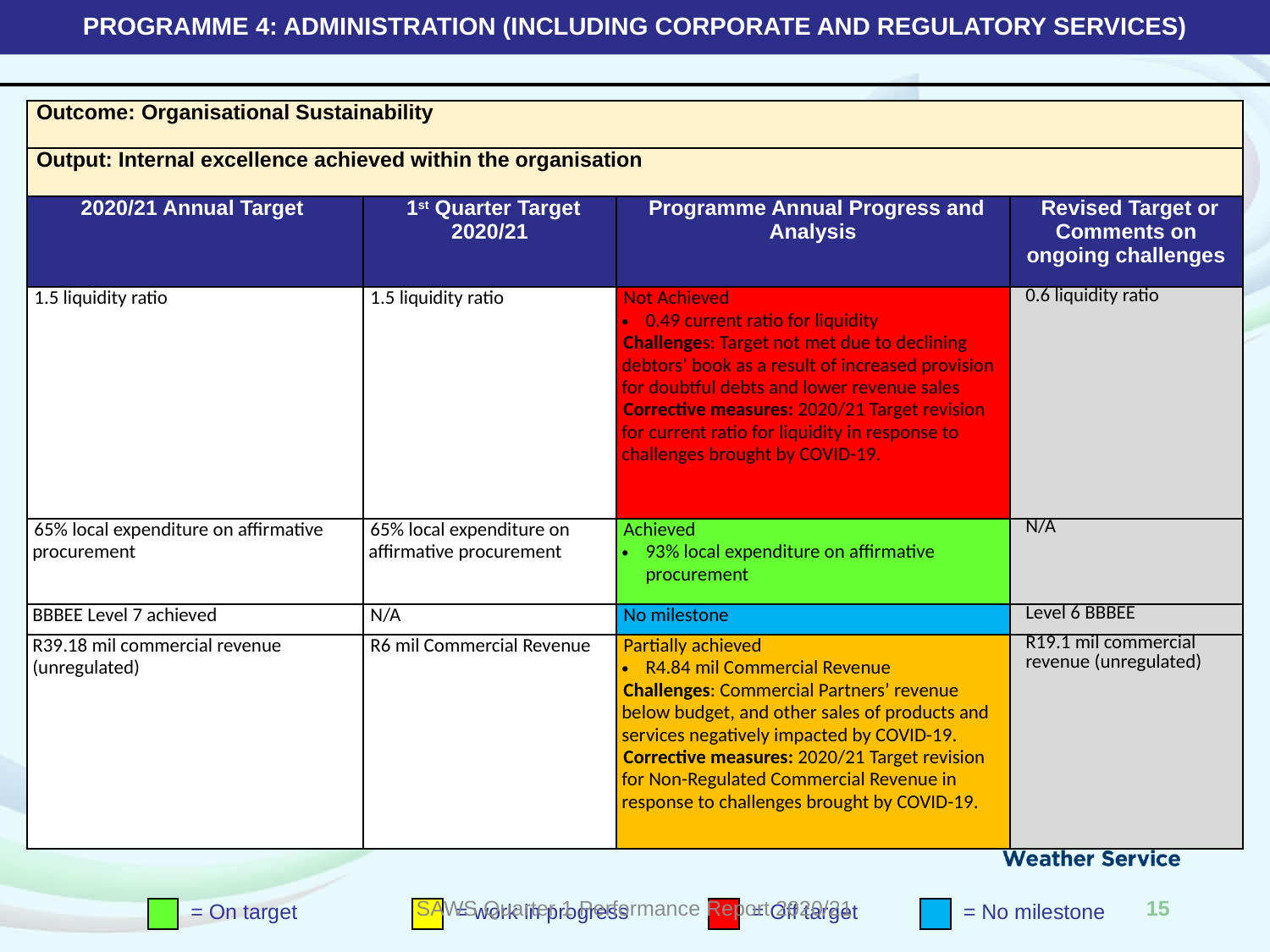

# PROGRAMME 4: ADMINISTRATION (INCLUDING CORPORATE AND REGULATORY SERVICES)

| Outcome: Organisational Sustainability |  |  |  |
| --- | --- | --- | --- |
| Output: Internal excellence achieved within the organisation |  |  |  |
| 2020/21 Annual Target | 1st Quarter Target 2020/21 | Programme Annual Progress and Analysis | Revised Target or Comments on ongoing challenges |
| 1.5 liquidity ratio | 1.5 liquidity ratio | Not Achieved 0.49 current ratio for liquidity Challenges: Target not met due to declining debtors’ book as a result of increased provision for doubtful debts and lower revenue sales Corrective measures: 2020/21 Target revision for current ratio for liquidity in response to challenges brought by COVID-19. | 0.6 liquidity ratio |
| 65% local expenditure on affirmative procurement | 65% local expenditure on affirmative procurement | Achieved 93% local expenditure on affirmative procurement | N/A |
| BBBEE Level 7 achieved | N/A | No milestone | Level 6 BBBEE |
| R39.18 mil commercial revenue (unregulated) | R6 mil Commercial Revenue | Partially achieved R4.84 mil Commercial Revenue Challenges: Commercial Partners’ revenue below budget, and other sales of products and services negatively impacted by COVID-19. Corrective measures: 2020/21 Target revision for Non-Regulated Commercial Revenue in response to challenges brought by COVID-19. | R19.1 mil commercial revenue (unregulated) |
SAWS Quarter 1 Performance Report 2020/21
15
= On target
= work in progress
= Off target

= No milestone